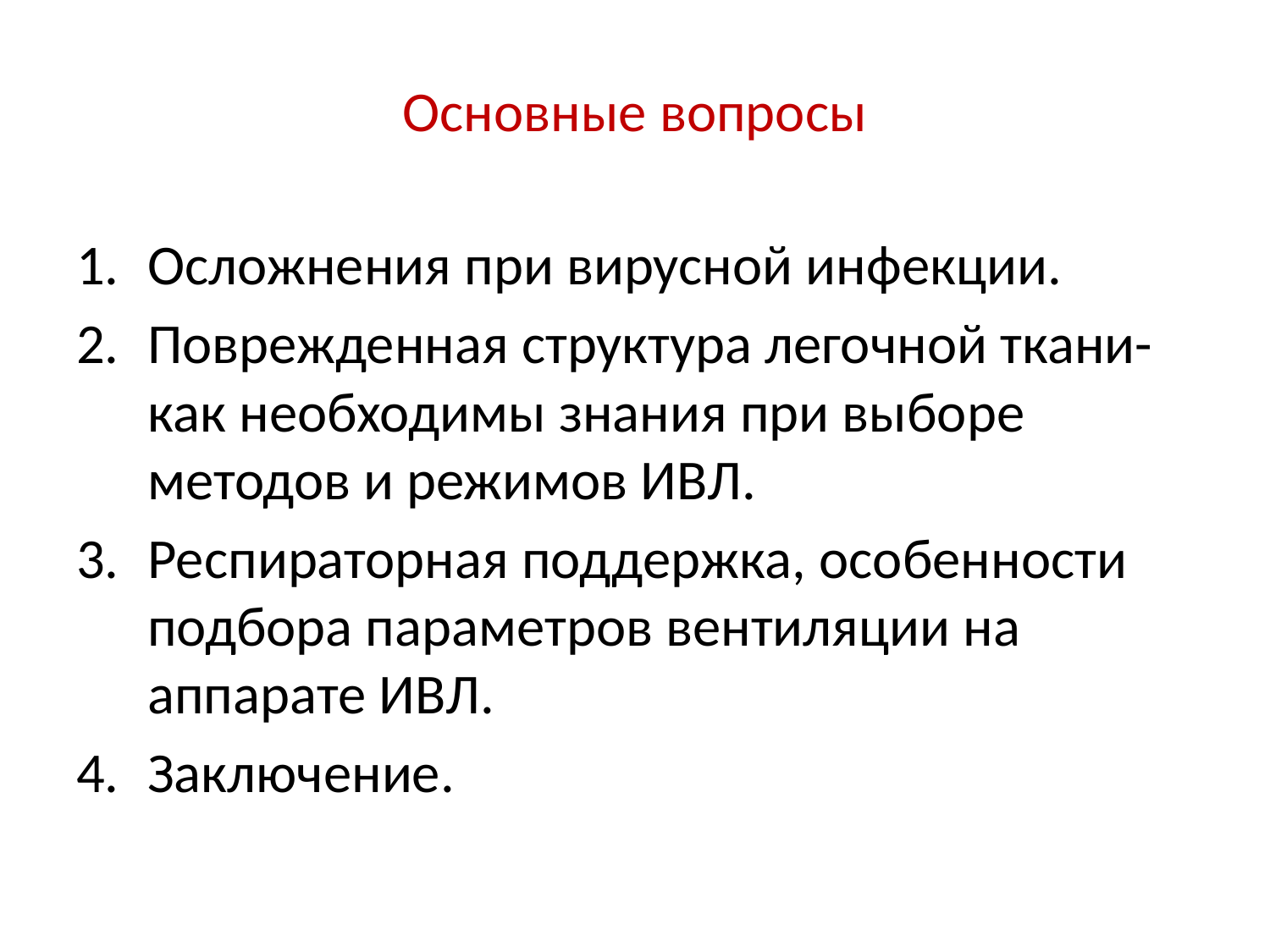

# Основные вопросы
Осложнения при вирусной инфекции.
Поврежденная структура легочной ткани-как необходимы знания при выборе методов и режимов ИВЛ.
Респираторная поддержка, особенности подбора параметров вентиляции на аппарате ИВЛ.
Заключение.